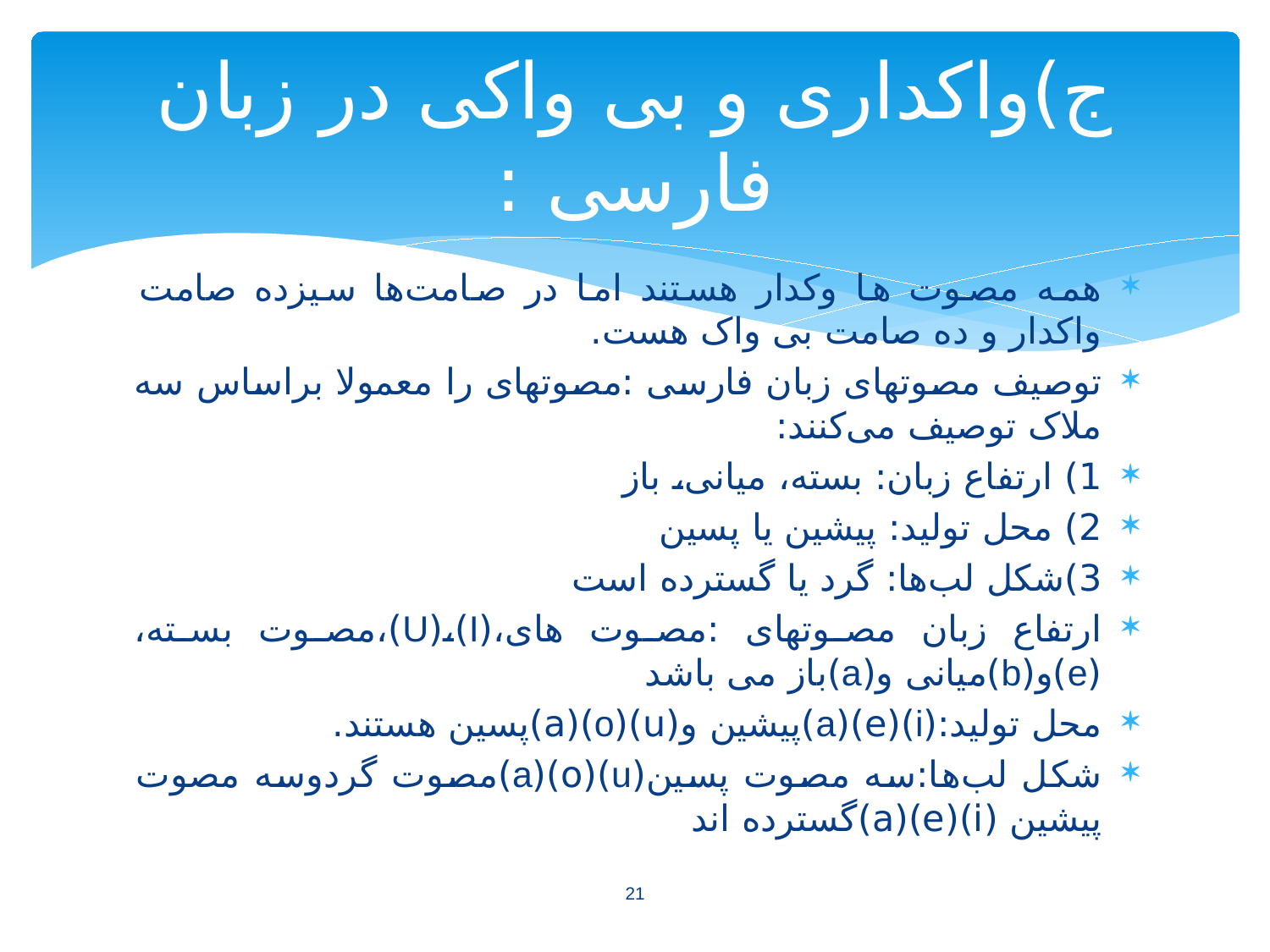

# ج)واکداری و بی واکی در زبان فارسی :
همه مصوت ها وکدار هستند اما در صامت‌ها سیزده صامت واکدار و ده صامت بی واک هست.
توصیف مصوتهای زبان فارسی :مصوتهای را معمولا براساس سه ملاک توصیف می‌کنند:
1) ارتفاع زبان: بسته، میانی، باز
2) محل تولید: پیشین یا پسین
3)شکل لب‌ها: گرد یا گسترده است
ارتفاع زبان مصوتهای :مصوت های،(I)،(U)،مصوت بسته،(e)و(b)میانی و(a)باز می باشد
محل تولید:(i)(e)(a)پیشین و(u)(o)(a)پسین هستند.
شکل لب‌ها:سه مصوت پسین(u)(o)(a)مصوت گردوسه مصوت پیشین (i)(e)(a)گسترده اند
21